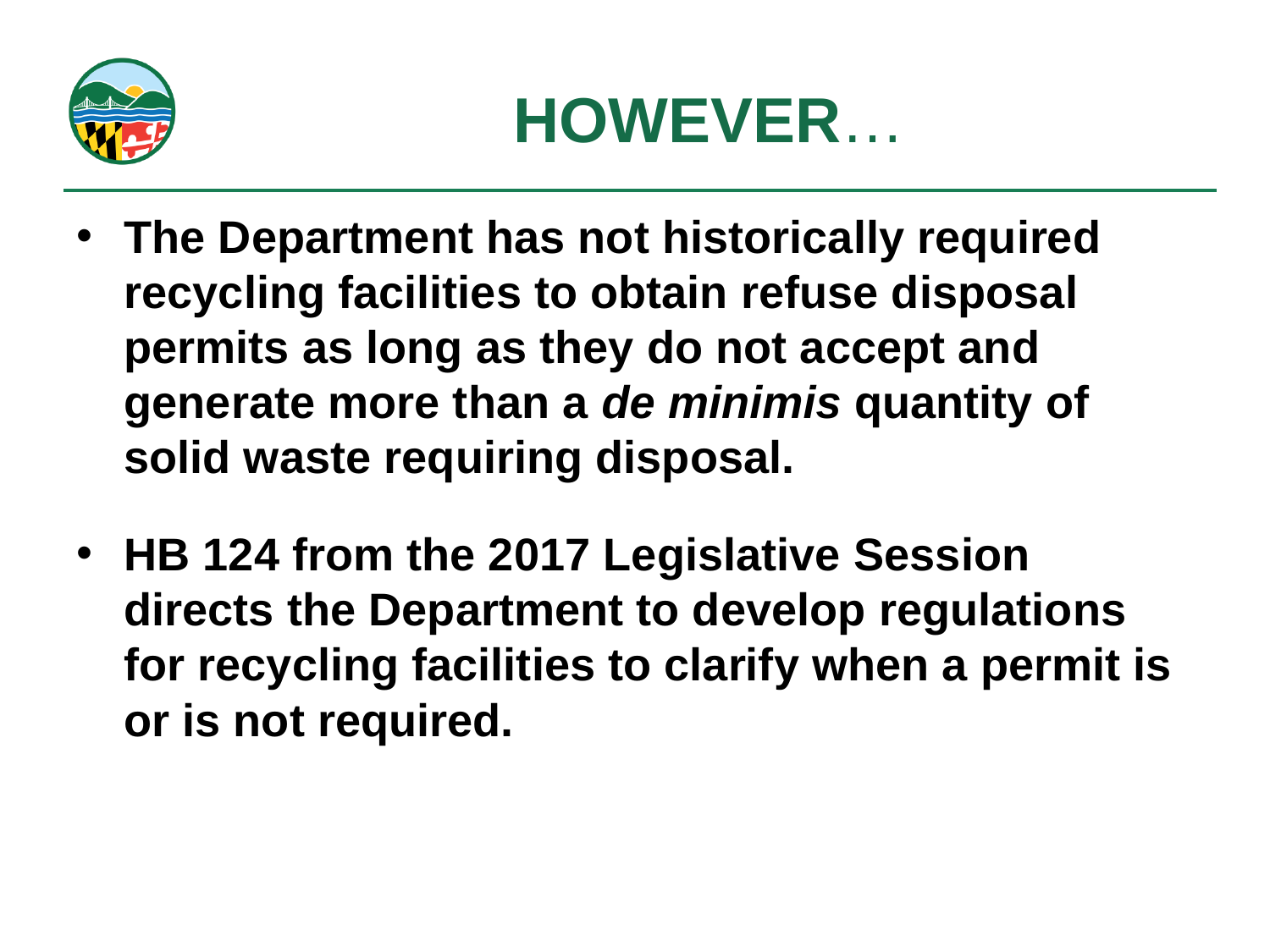

# HOWEVER…
The Department has not historically required recycling facilities to obtain refuse disposal permits as long as they do not accept and generate more than a de minimis quantity of solid waste requiring disposal.
HB 124 from the 2017 Legislative Session directs the Department to develop regulations for recycling facilities to clarify when a permit is or is not required.